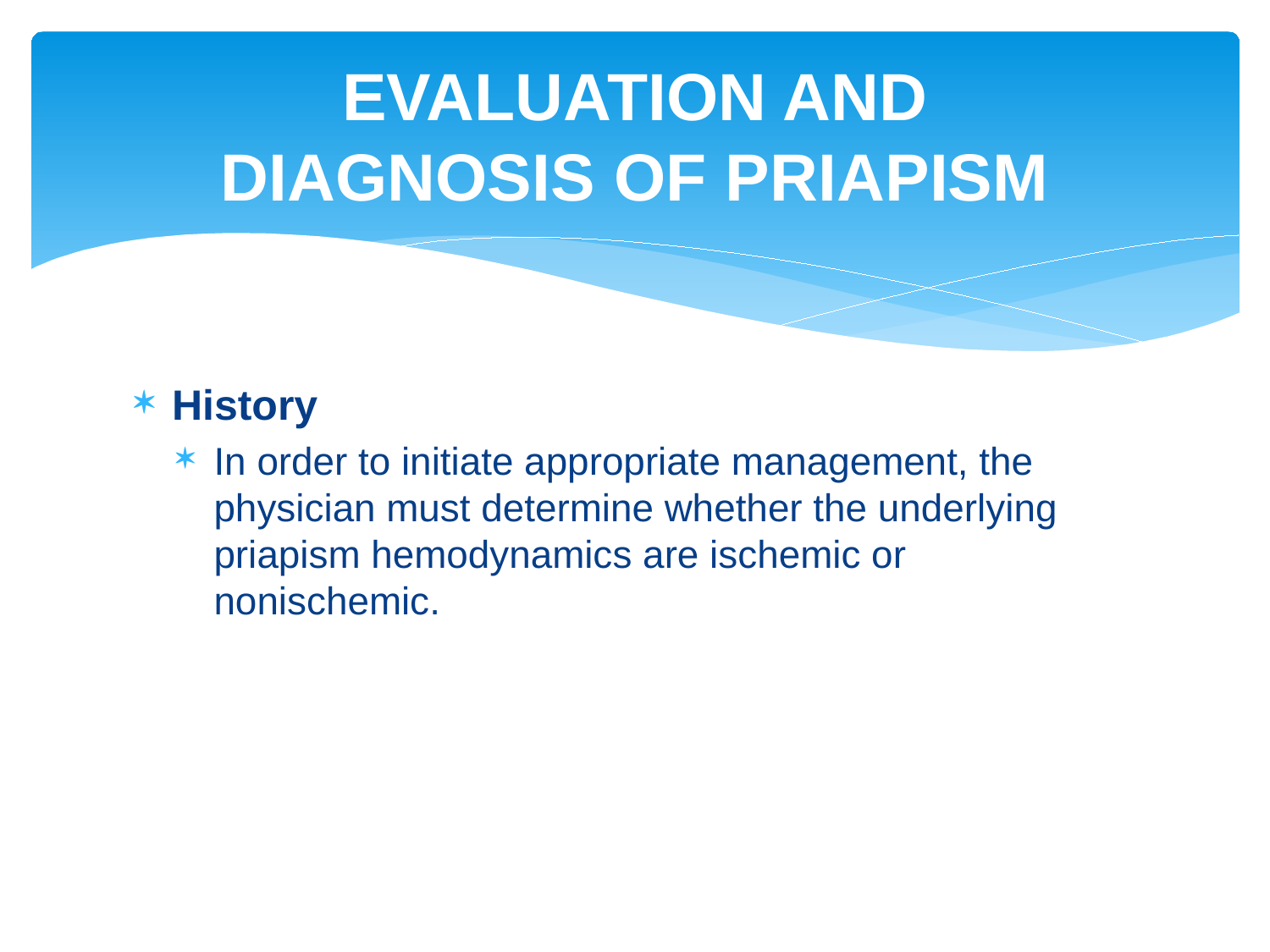

# EVALUATION AND DIAGNOSIS OF PRIAPISM
History
In order to initiate appropriate management, the physician must determine whether the underlying priapism hemodynamics are ischemic or nonischemic.